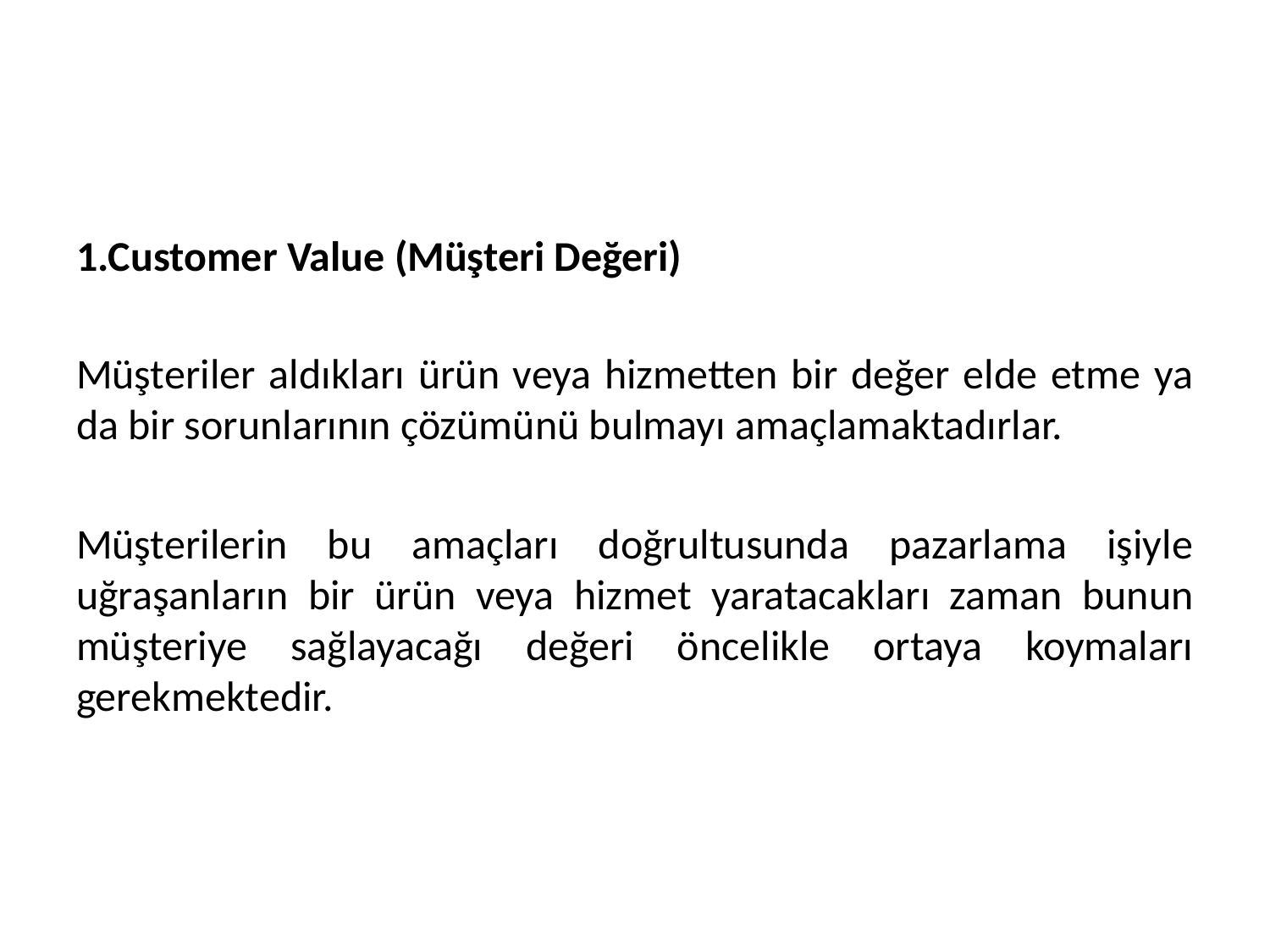

#
1.Customer Value (Müşteri Değeri)

Müşteriler aldıkları ürün veya hizmetten bir değer elde etme ya da bir sorunlarının çözümünü bulmayı amaçlamaktadırlar.

Müşterilerin bu amaçları doğrultusunda pazarlama işiyle uğraşanların bir ürün veya hizmet yaratacakları zaman bunun müşteriye sağlayacağı değeri öncelikle ortaya koymaları gerekmektedir.